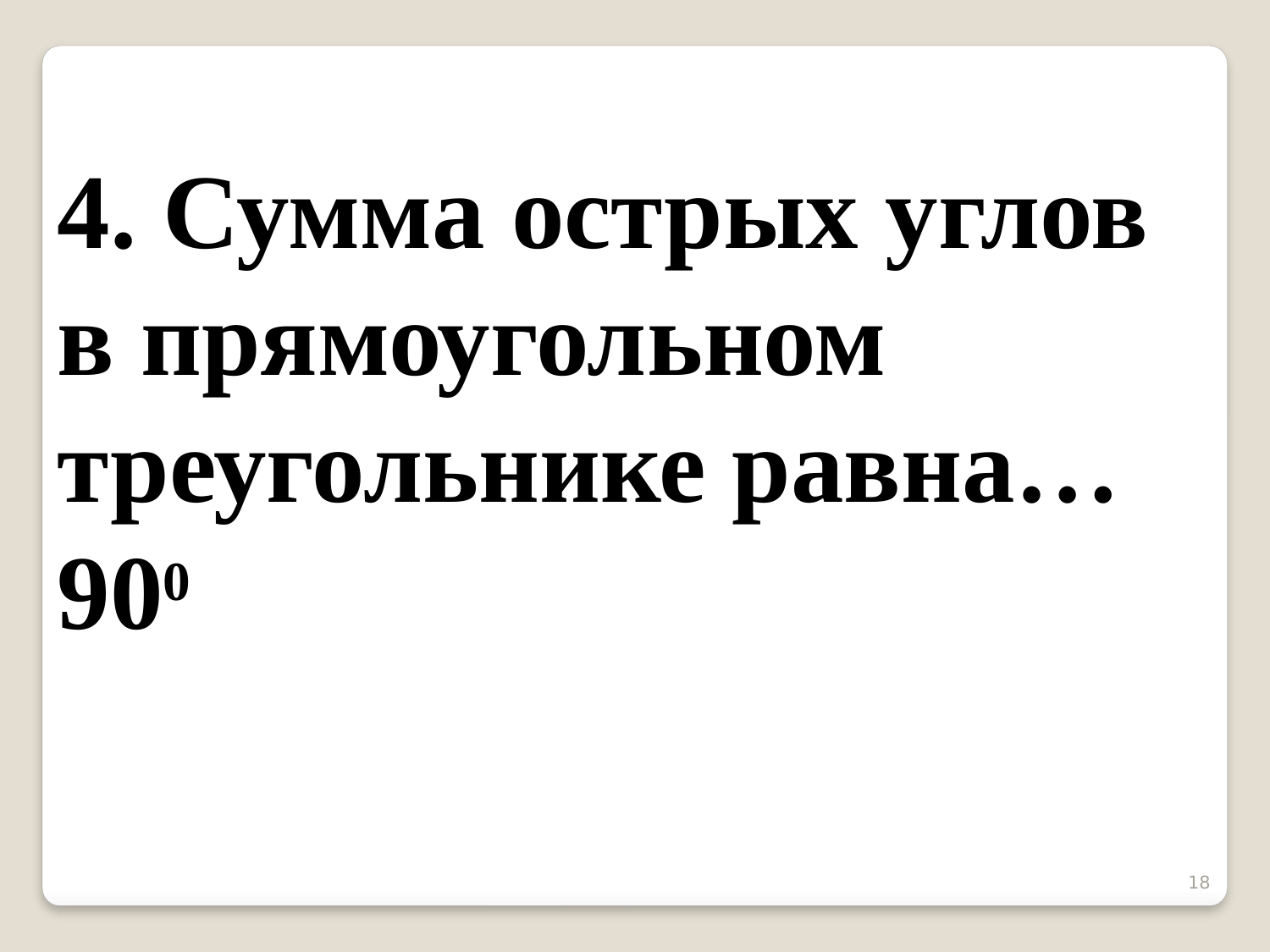

4. Сумма острых углов в прямоугольном треугольнике равна…900
18